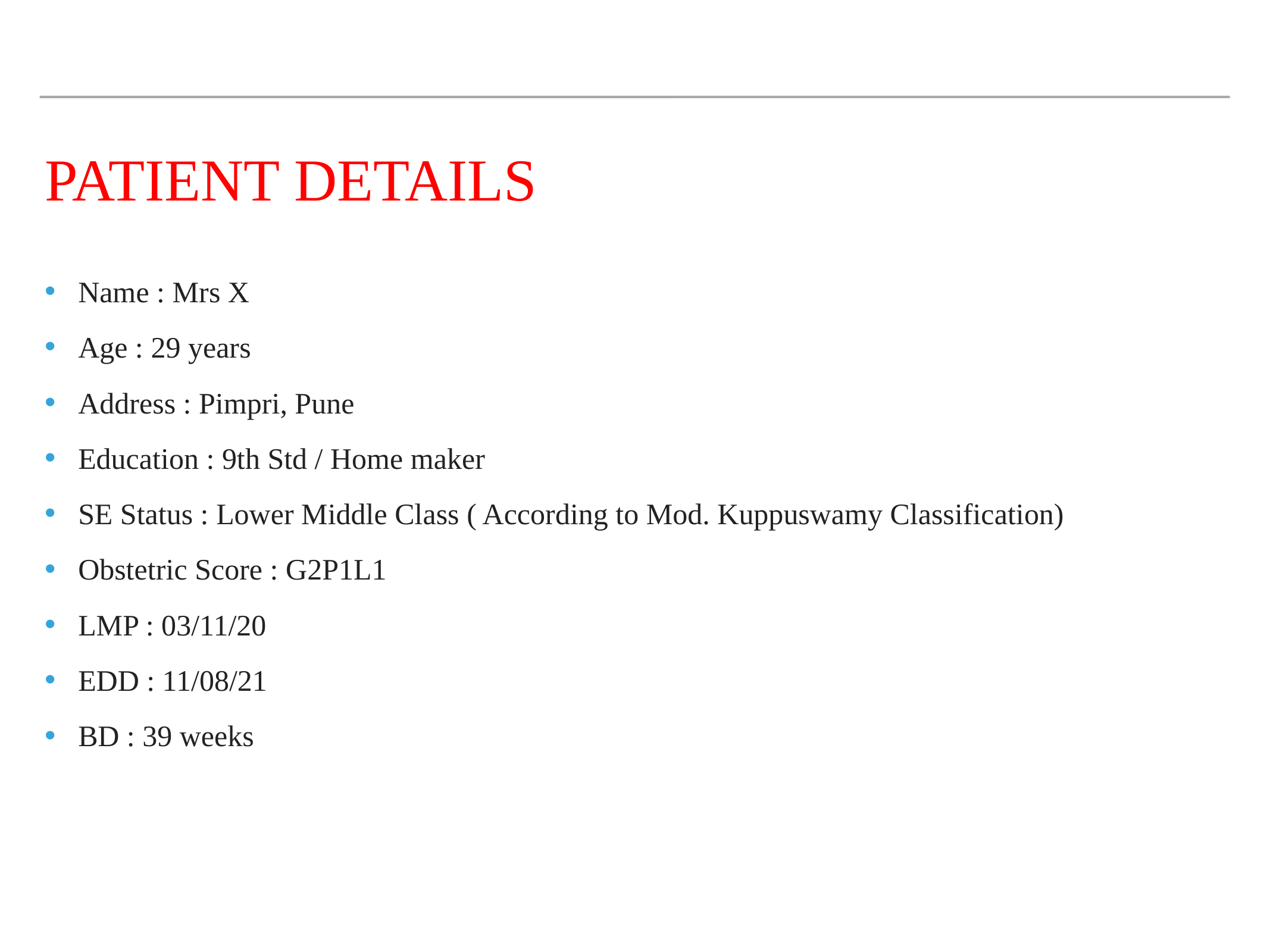

# Patient DEtails
Name : Mrs X
Age : 29 years
Address : Pimpri, Pune
Education : 9th Std / Home maker
SE Status : Lower Middle Class ( According to Mod. Kuppuswamy Classification)
Obstetric Score : G2P1L1
LMP : 03/11/20
EDD : 11/08/21
BD : 39 weeks